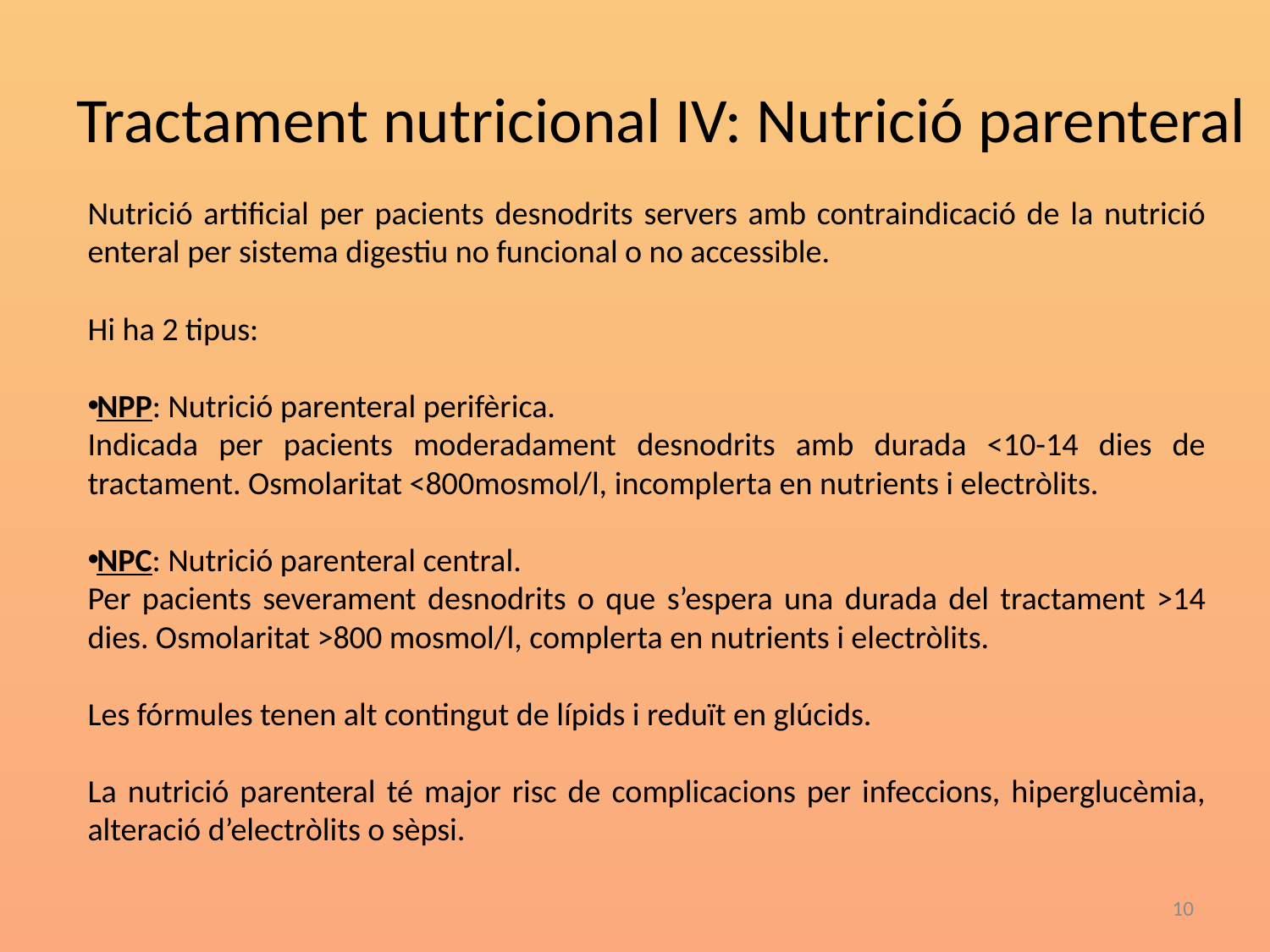

# Tractament nutricional IV: Nutrició parenteral
Nutrició artificial per pacients desnodrits servers amb contraindicació de la nutrició enteral per sistema digestiu no funcional o no accessible.

Hi ha 2 tipus:

NPP: Nutrició parenteral perifèrica.
Indicada per pacients moderadament desnodrits amb durada <10-14 dies de tractament. Osmolaritat <800mosmol/l, incomplerta en nutrients i electròlits.

NPC: Nutrició parenteral central.
Per pacients severament desnodrits o que s’espera una durada del tractament >14 dies. Osmolaritat >800 mosmol/l, complerta en nutrients i electròlits.

Les fórmules tenen alt contingut de lípids i reduït en glúcids.

La nutrició parenteral té major risc de complicacions per infeccions, hiperglucèmia, alteració d’electròlits o sèpsi.

10